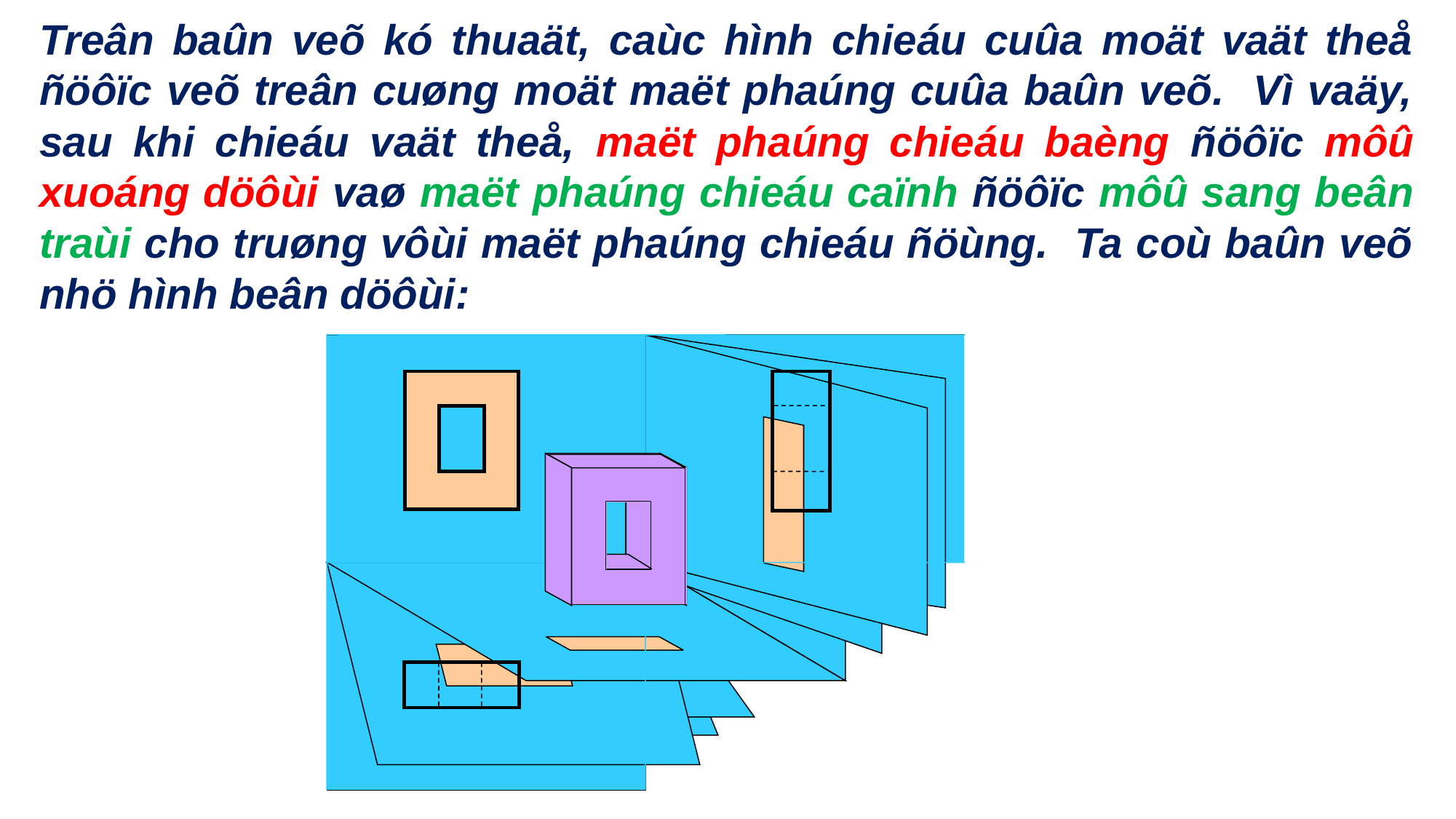

Treân baûn veõ kó thuaät, caùc hình chieáu cuûa moät vaät theå ñöôïc veõ treân cuøng moät maët phaúng cuûa baûn veõ.  Vì vaäy, sau khi chieáu vaät theå, maët phaúng chieáu baèng ñöôïc môû xuoáng döôùi vaø maët phaúng chieáu caïnh ñöôïc môû sang beân traùi cho truøng vôùi maët phaúng chieáu ñöùng.  Ta coù baûn veõ nhö hình beân döôùi: